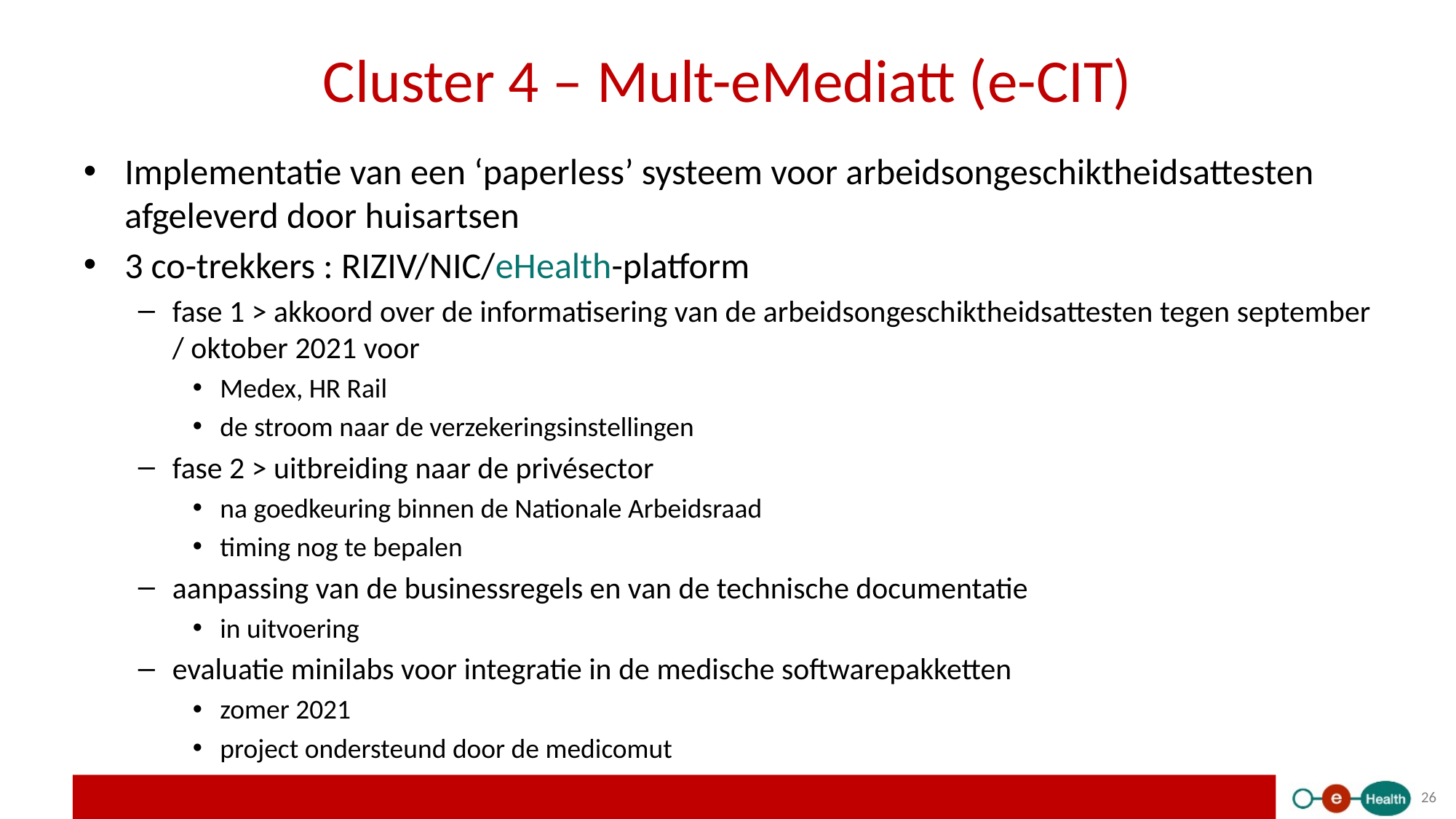

# Cluster 4 – Mult-eMediatt (e-CIT)

Implementatie van een ‘paperless’ systeem voor arbeidsongeschiktheidsattesten afgeleverd door huisartsen
3 co-trekkers : RIZIV/NIC/eHealth-platform
fase 1 > akkoord over de informatisering van de arbeidsongeschiktheidsattesten tegen september / oktober 2021 voor
Medex, HR Rail
de stroom naar de verzekeringsinstellingen
fase 2 > uitbreiding naar de privésector
na goedkeuring binnen de Nationale Arbeidsraad
timing nog te bepalen
aanpassing van de businessregels en van de technische documentatie
in uitvoering
evaluatie minilabs voor integratie in de medische softwarepakketten
zomer 2021
project ondersteund door de medicomut

26